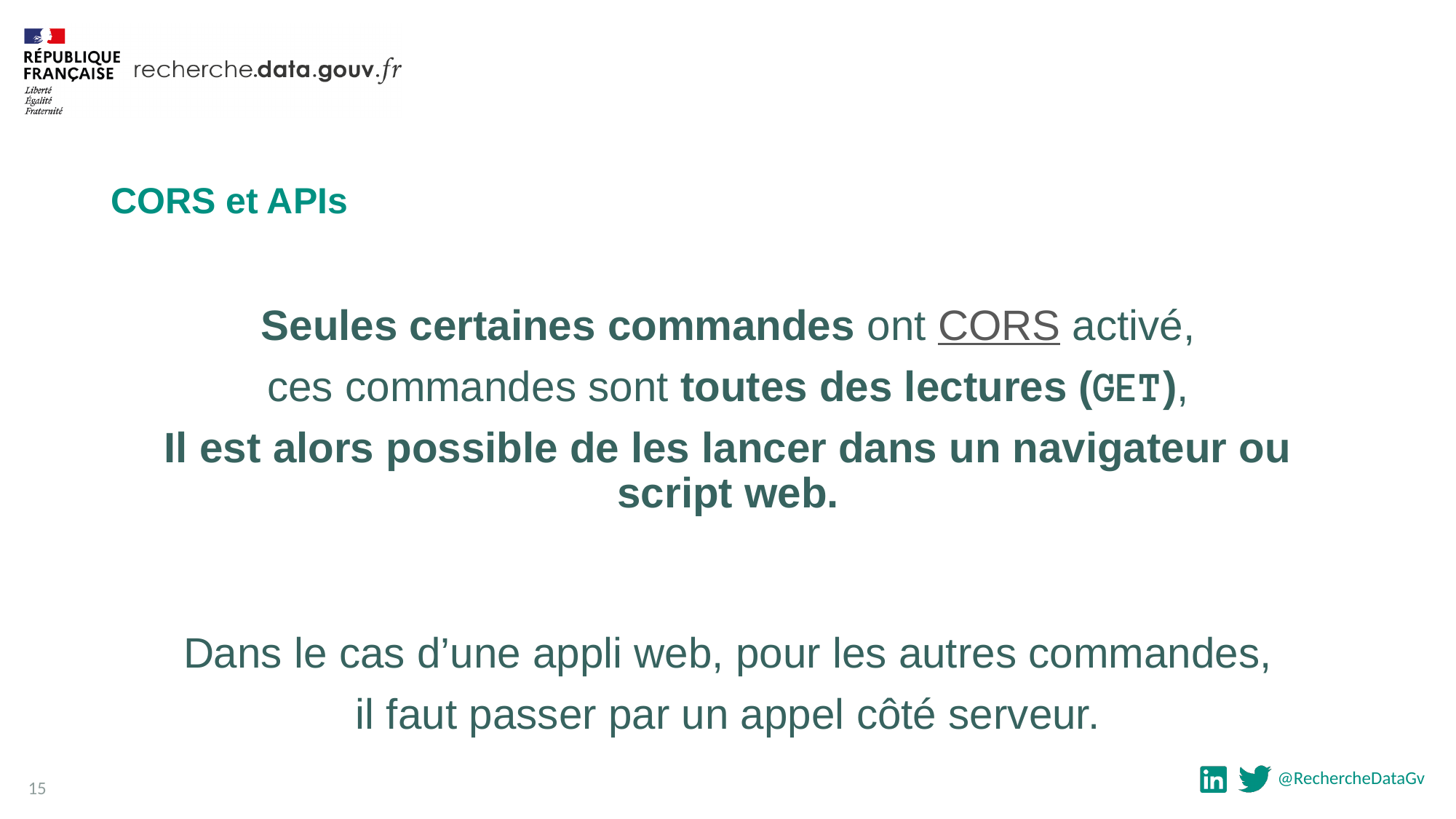

CORS et APIs

Seules certaines commandes ont CORS activé,
ces commandes sont toutes des lectures (GET),
Il est alors possible de les lancer dans un navigateur ou script web.

Dans le cas d’une appli web, pour les autres commandes,
il faut passer par un appel côté serveur.
15